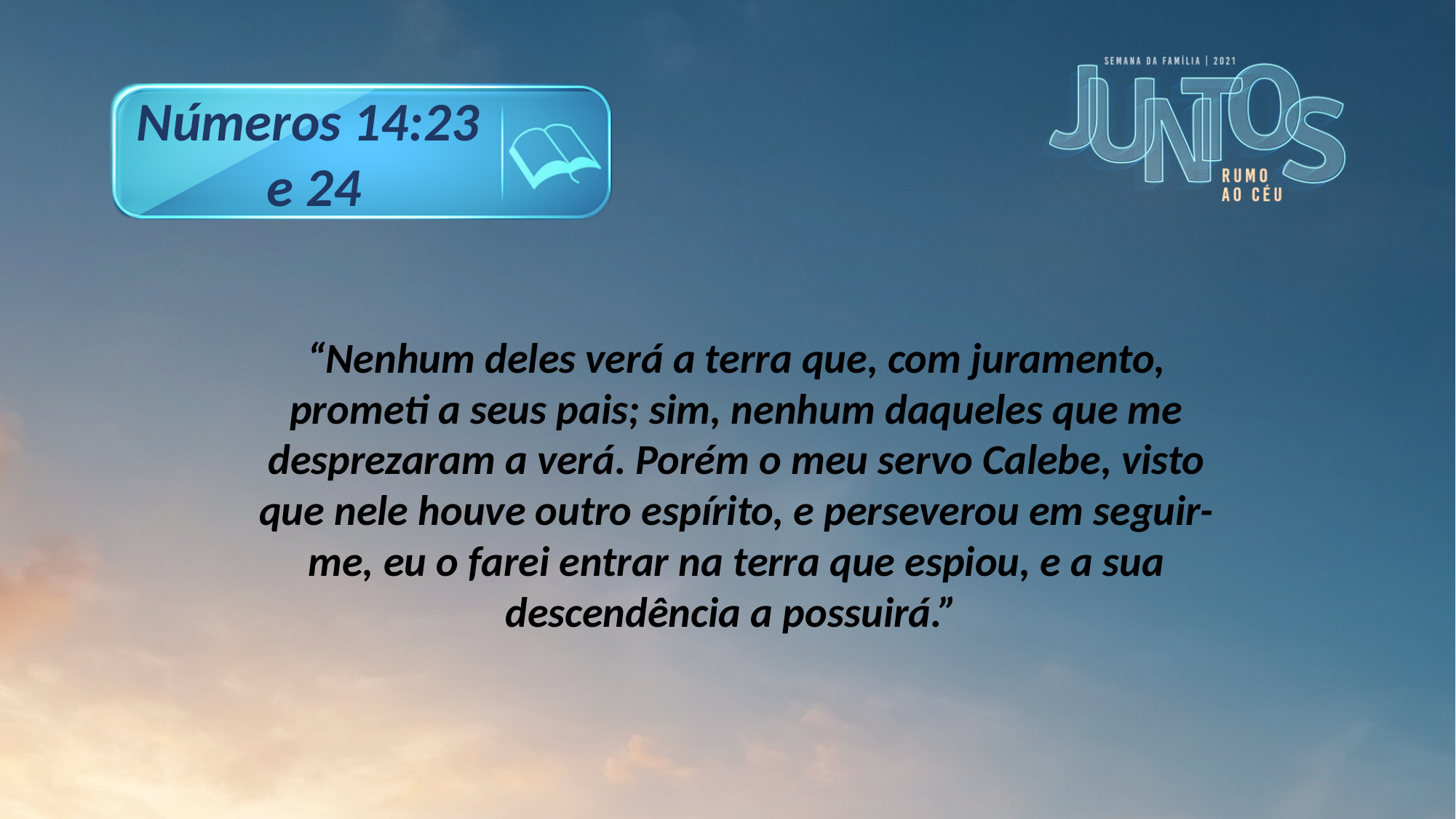

Números 14:23
e 24
“Nenhum deles verá a terra que, com juramento, prometi a seus pais; sim, nenhum daqueles que me desprezaram a verá. Porém o meu servo Calebe, visto que nele houve outro espírito, e perseverou em seguir-me, eu o farei entrar na terra que espiou, e a sua descendência a possuirá.”